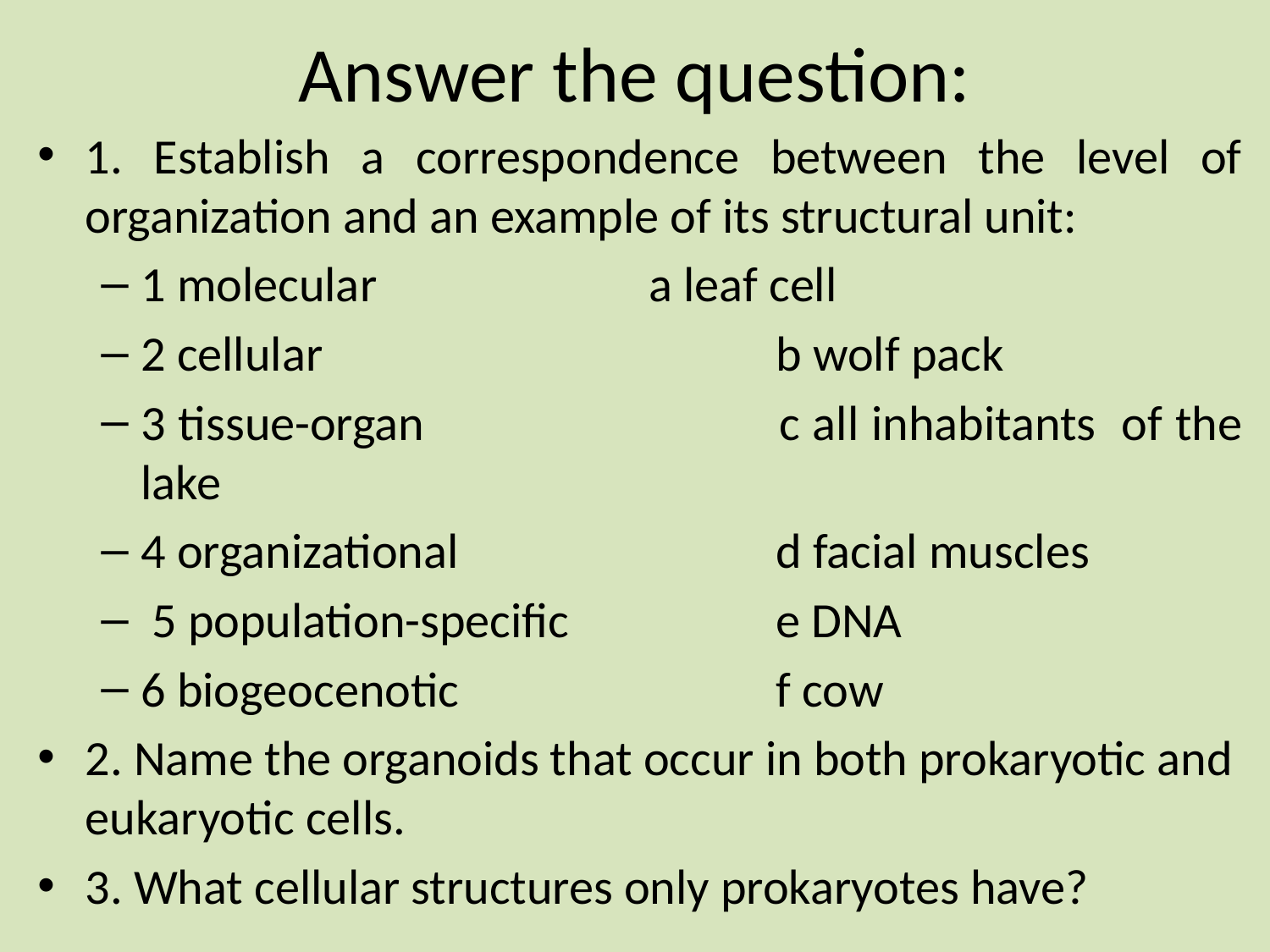

# Answer the question:
1. Establish a correspondence between the level of organization and an example of its structural unit:
1 molecular 			a leaf cell
2 cellular 				b wolf pack
3 tissue-organ 			c all inhabitants  of the lake
4 organizational			d facial muscles
 5 population-specific 		e DNA
6 biogeocenotic 			f cow
2. Name the organoids that occur in both prokaryotic and eukaryotic cells.
3. What cellular structures only prokaryotes have?